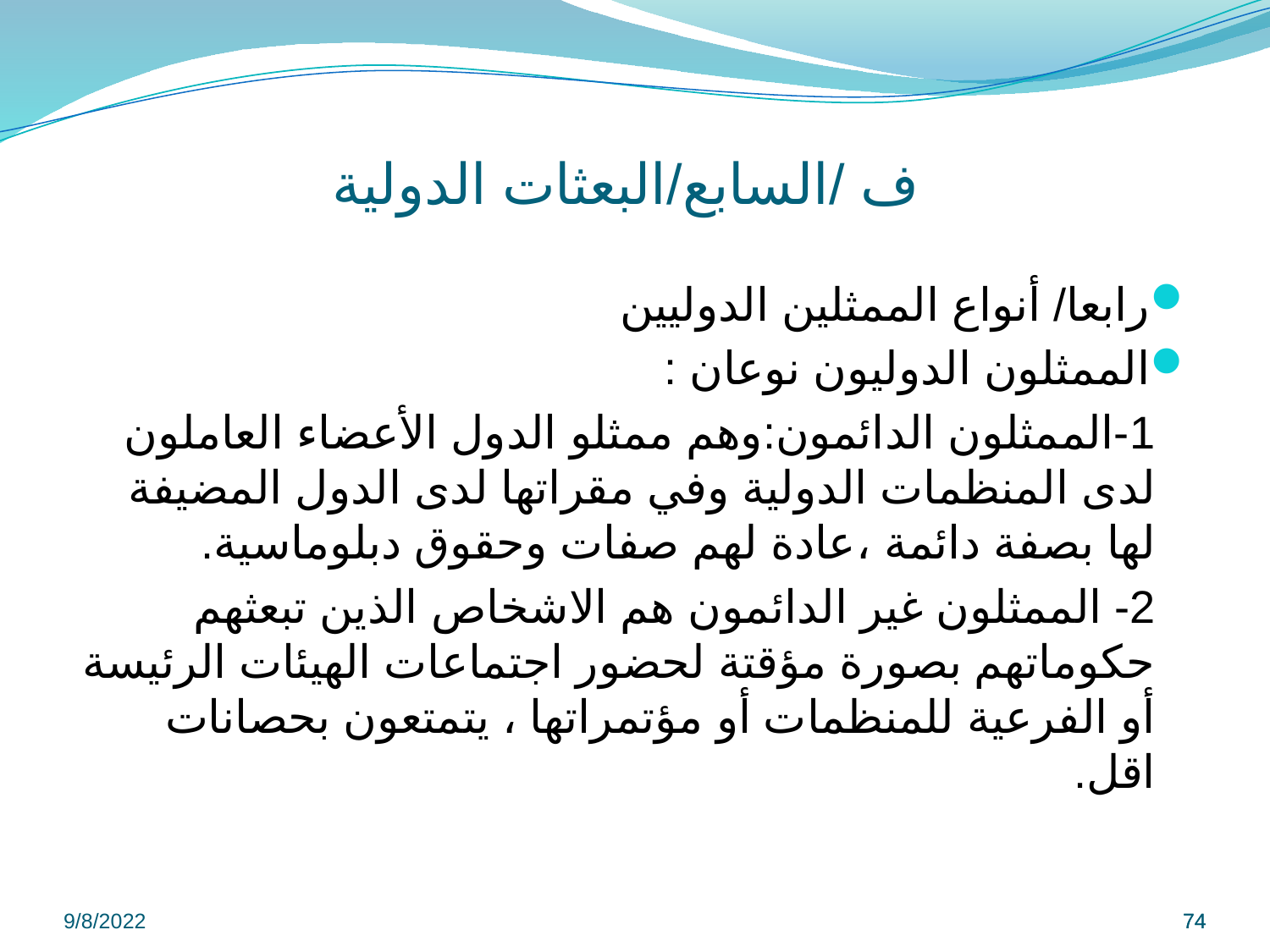

# ف /السابع/البعثات الدولية
رابعا/ أنواع الممثلين الدوليين
الممثلون الدوليون نوعان :
   1-الممثلون الدائمون:وهم ممثلو الدول الأعضاء العاملون لدى المنظمات الدولية وفي مقراتها لدى الدول المضيفة لها بصفة دائمة ،عادة لهم صفات وحقوق دبلوماسية.
   2- الممثلون غير الدائمون هم الاشخاص الذين تبعثهم حكوماتهم بصورة مؤقتة لحضور اجتماعات الهيئات الرئيسة أو الفرعية للمنظمات أو مؤتمراتها ، يتمتعون بحصانات اقل.

9/8/2022
74
74